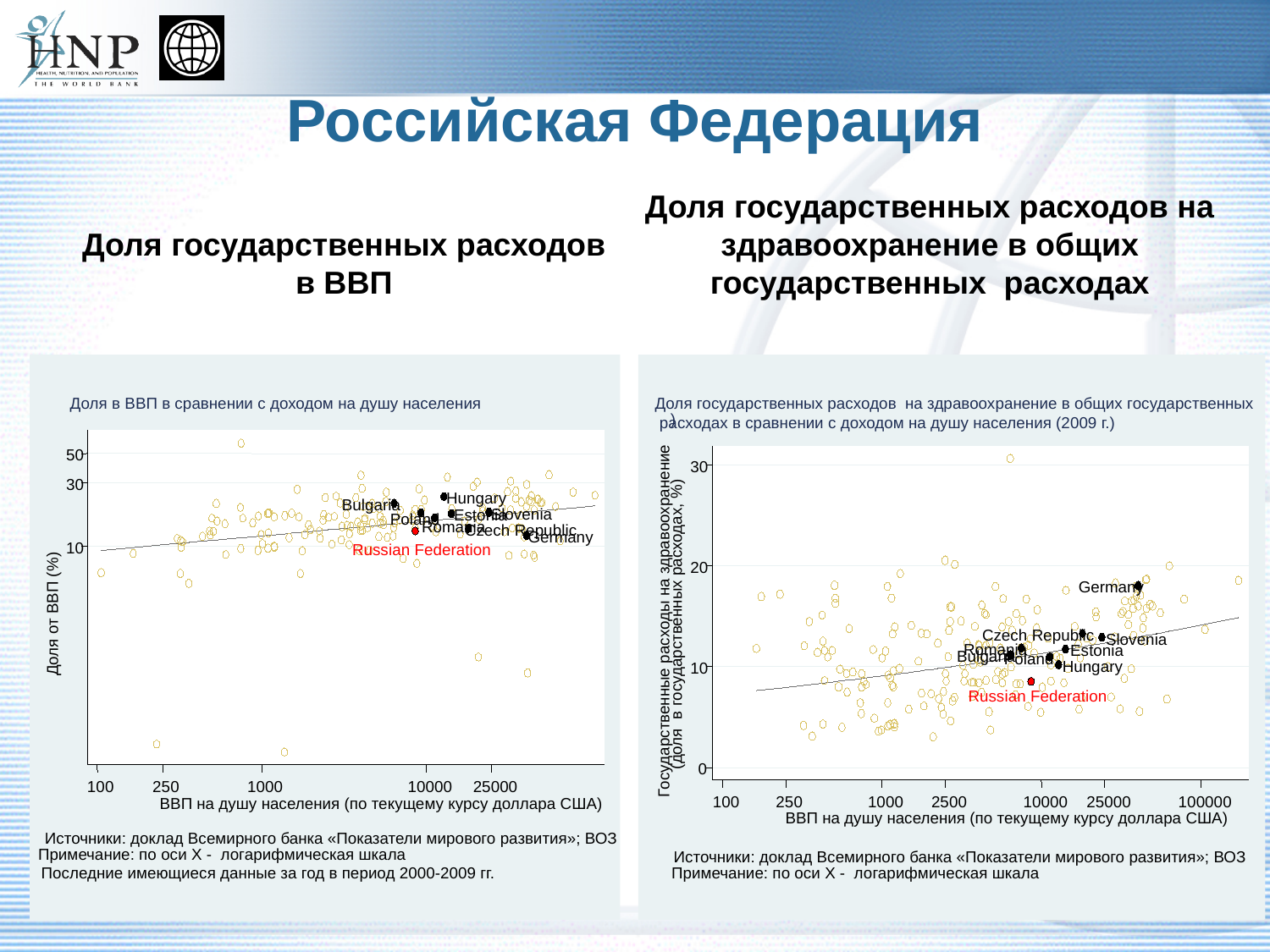

# Российская Федерация
Доля государственных расходов в ВВП
Доля государственных расходов на здравоохранение в общих государственных  расходах

50

30

Hungary

Bulgaria

Slovenia

Estonia

Poland

Romania

Czech Republic

Germany

10

Russian Federation

Доля от ВВП (%)

100
250
Доля в ВВП в сравнении с доходом на душу населения

1000
10000
25000
ВВП на душу населения (по текущему курсу доллара США)
Источники: доклад Всемирного банка «Показатели мирового развития»; ВОЗ

Примечание: по оси Х -  логарифмическая шкала
Последние имеющиеся данные за год в период 2000-2009 гг.

Доля государственных расходов  на здравоохранение в общих государственных
 расходах в сравнении с доходом на душу населения (2009 г.)
)

30

20

Germany

Государственные расходы на здравоохранение
(доля  в государственных расходах, %)
Czech Republic
Slovenia

Romania
Estonia

Bulgaria
Poland

Hungary
10

Russian Federation

0

100
250
1000
2500
10000
25000
100000
ВВП на душу населения (по текущему курсу доллара США)

Источники: доклад Всемирного банка «Показатели мирового развития»; ВОЗ
Примечание: по оси Х -  логарифмическая шкала